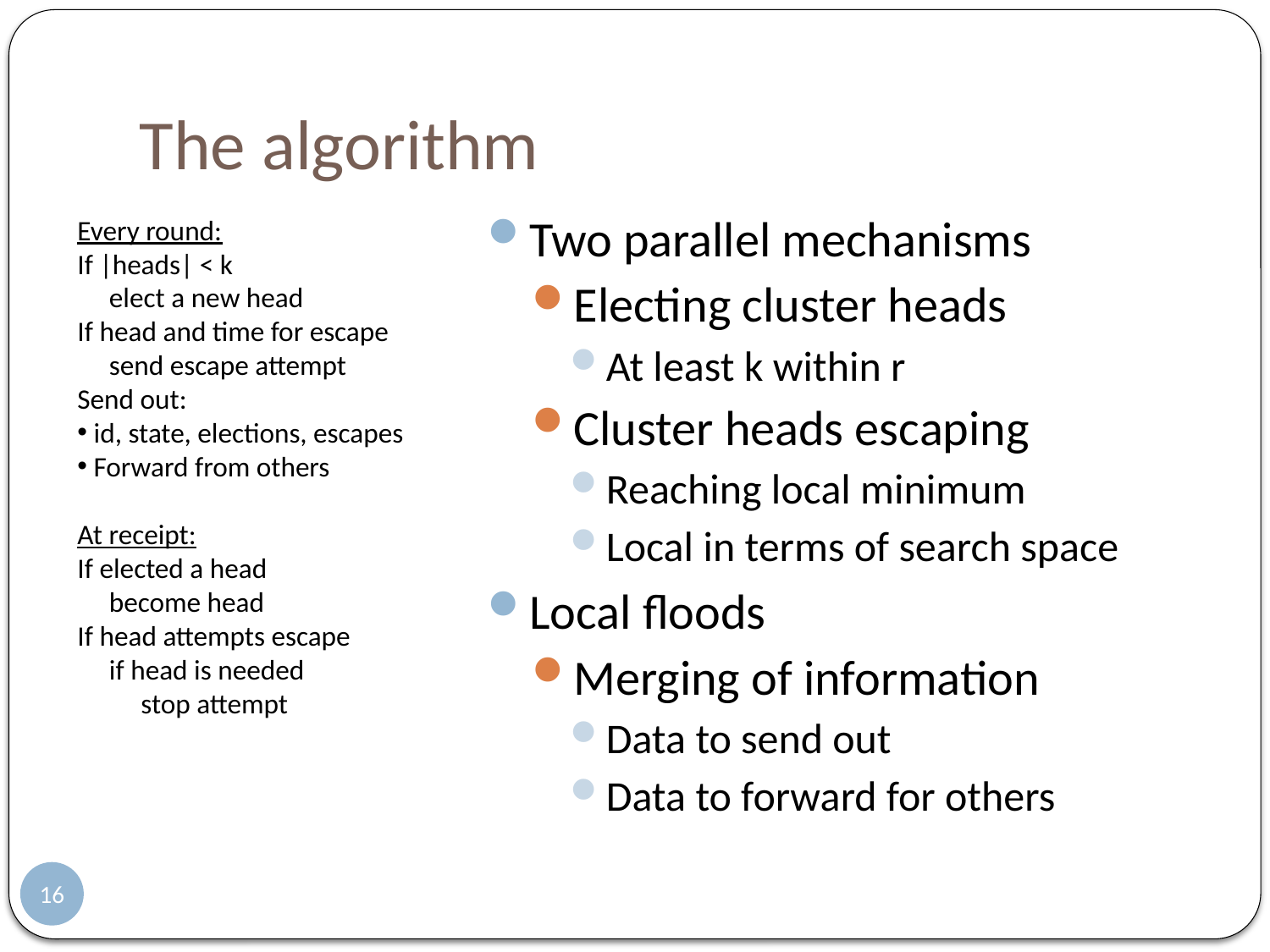

# The algorithm
Two parallel mechanisms
Electing cluster heads
At least k within r
Cluster heads escaping
Reaching local minimum
Local in terms of search space
Local floods
Merging of information
Data to send out
Data to forward for others

Every round:
If |heads| < k
     elect a new head
If head and time for escape
     send escape attempt
Send out:
 id, state, elections, escapes
 Forward from others

At receipt:
If elected a head
     become head
If head attempts escape
     if head is needed
          stop attempt

16